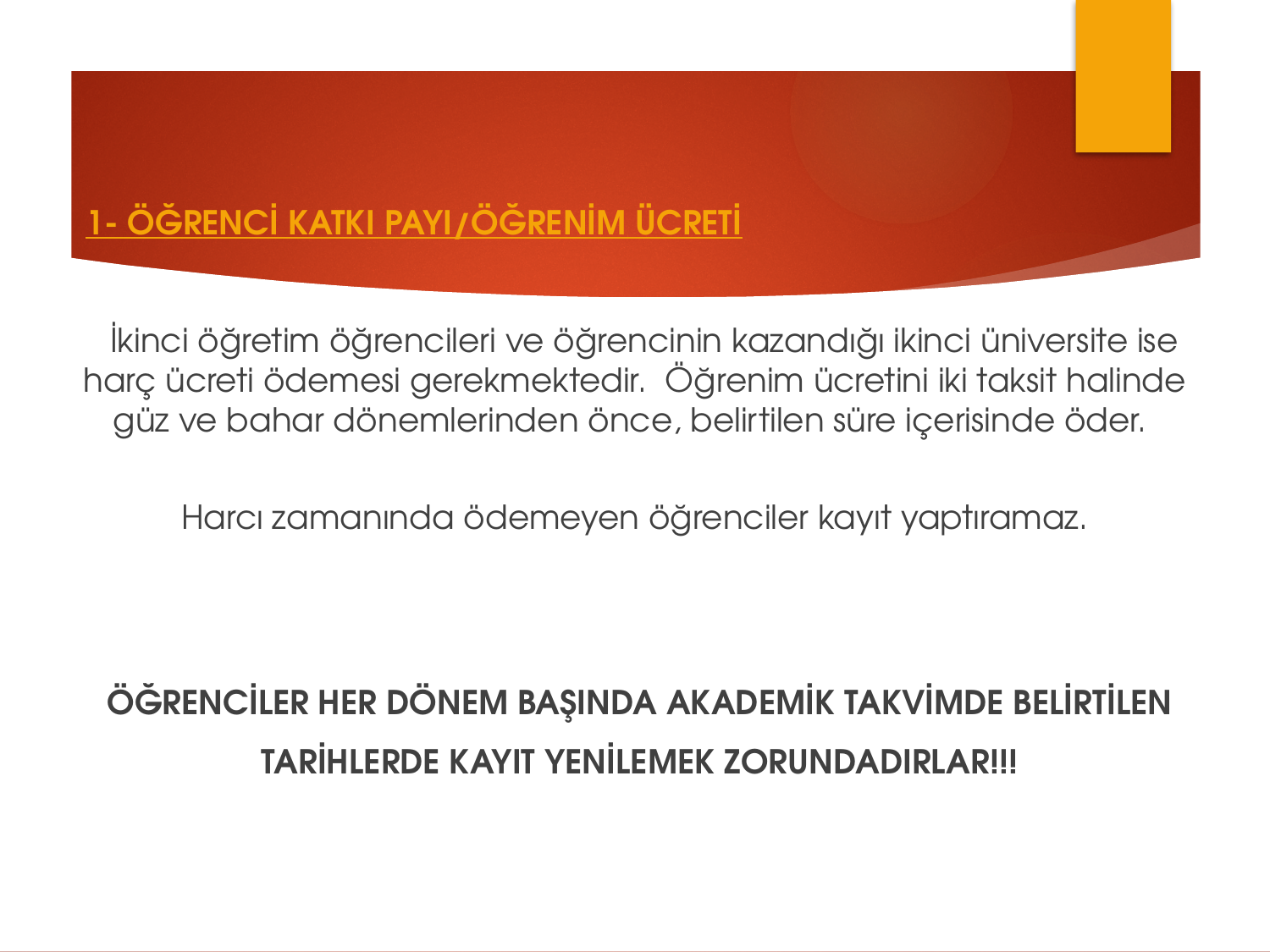

1- ÖĞRENCİ KATKI PAYI/ÖĞRENİM ÜCRETİ

  İkinci öğretim öğrencileri ve öğrencinin kazandığı ikinci üniversite ise harç ücreti ödemesi gerekmektedir.  Öğrenim ücretini iki taksit halinde güz ve bahar dönemlerinden önce, belirtilen süre içerisinde öder.

Harcı zamanında ödemeyen öğrenciler kayıt yaptıramaz.

ÖĞRENCİLER HER DÖNEM BAŞINDA AKADEMİK TAKVİMDE BELİRTİLEN TARİHLERDE KAYIT YENİLEMEK ZORUNDADIRLAR!!!